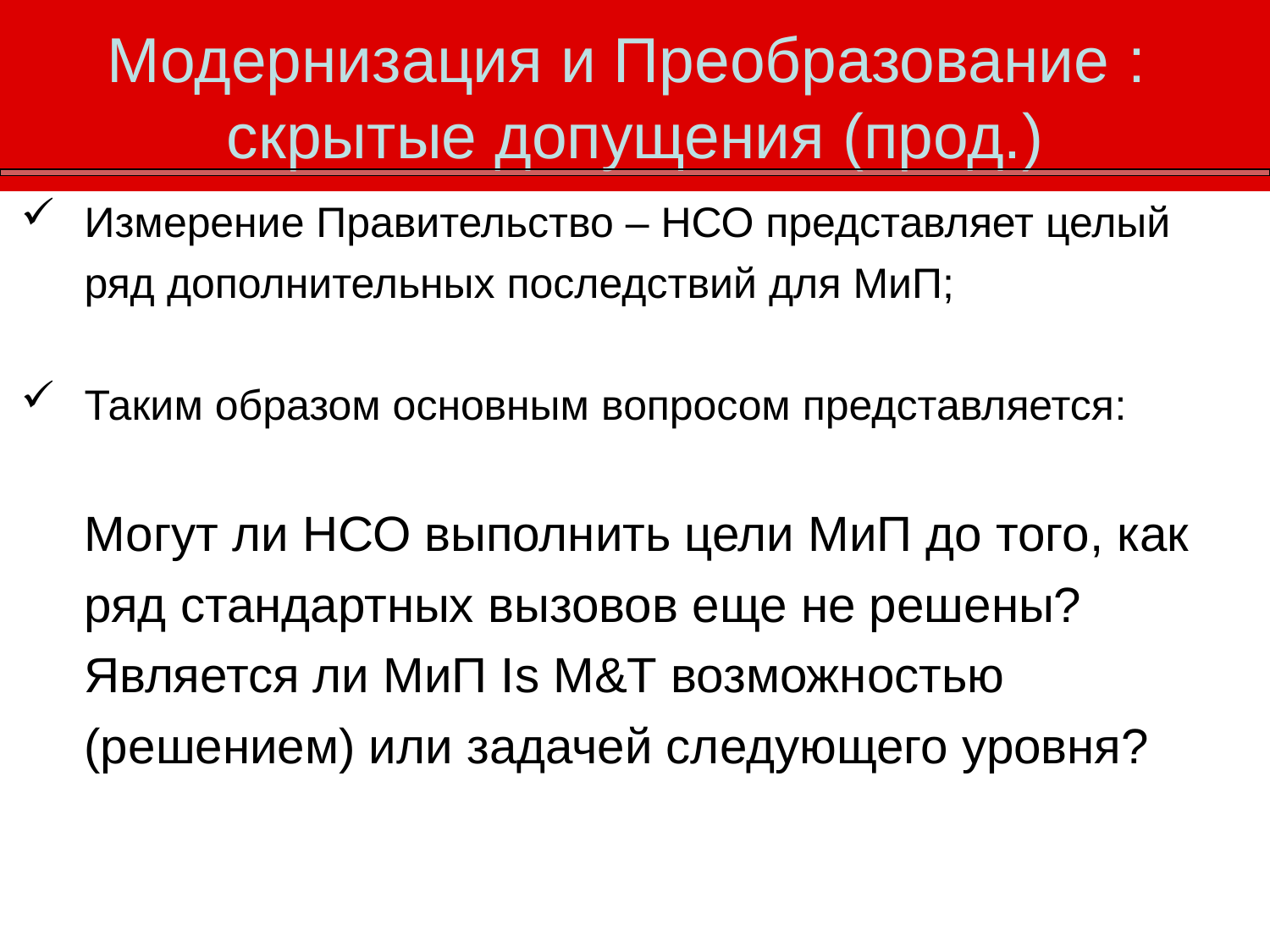

Модернизация и Преобразование :
скрытые допущения (прод.)

Измерение Правительство – НСО представляет целый ряд дополнительных последствий для МиП;

Таким образом основным вопросом представляется:

	Могут ли НСО выполнить цели МиП до того, как ряд стандартных вызовов еще не решены?
	Является ли МиП Is M&T возможностью (решением) или задачей следующего уровня?